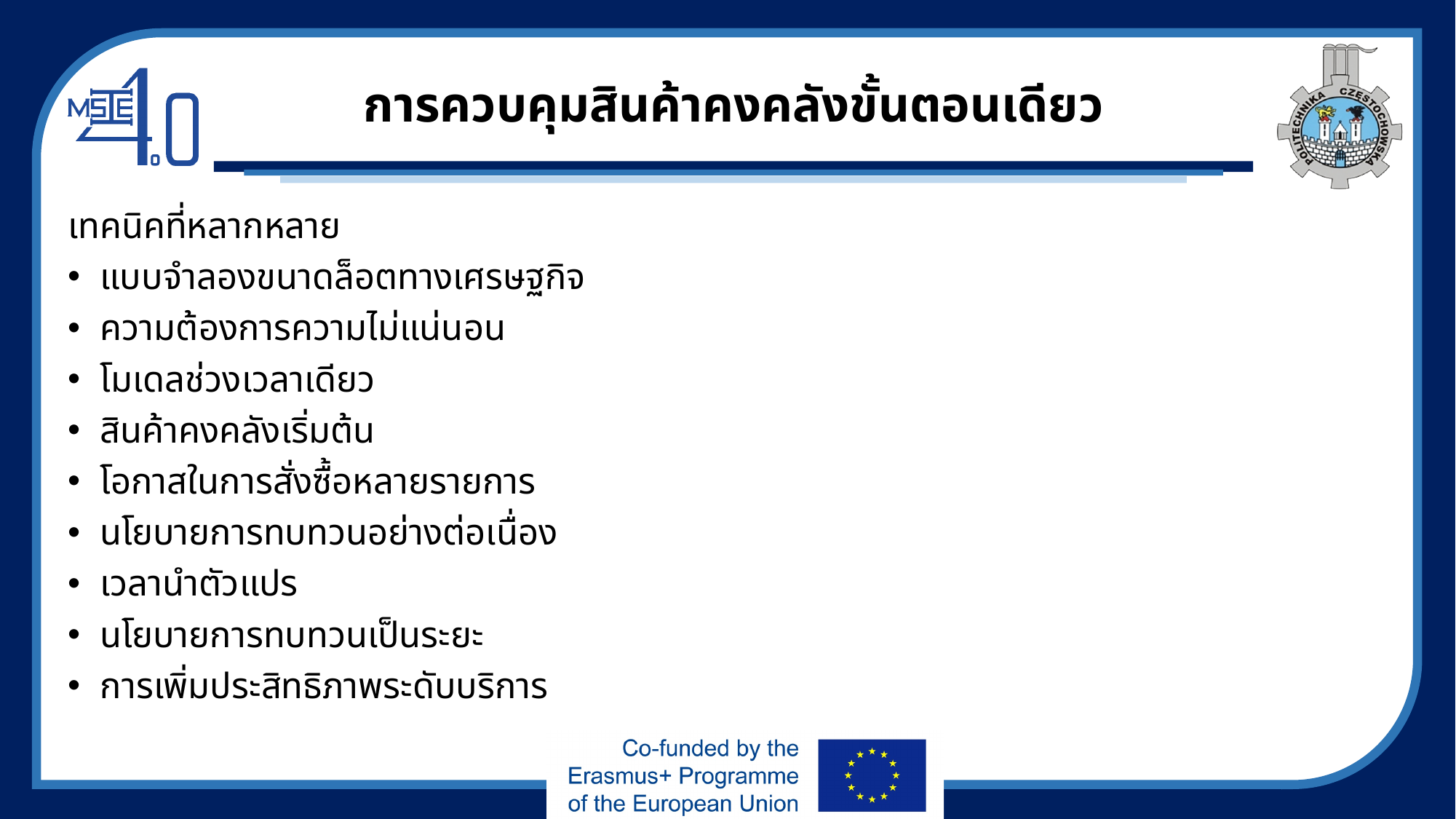

# การควบคุมสินค้าคงคลังขั้นตอนเดียว
เทคนิคที่หลากหลาย
แบบจำลองขนาดล็อตทางเศรษฐกิจ
ความต้องการความไม่แน่นอน
โมเดลช่วงเวลาเดียว
สินค้าคงคลังเริ่มต้น
โอกาสในการสั่งซื้อหลายรายการ
นโยบายการทบทวนอย่างต่อเนื่อง
เวลานำตัวแปร
นโยบายการทบทวนเป็นระยะ
การเพิ่มประสิทธิภาพระดับบริการ